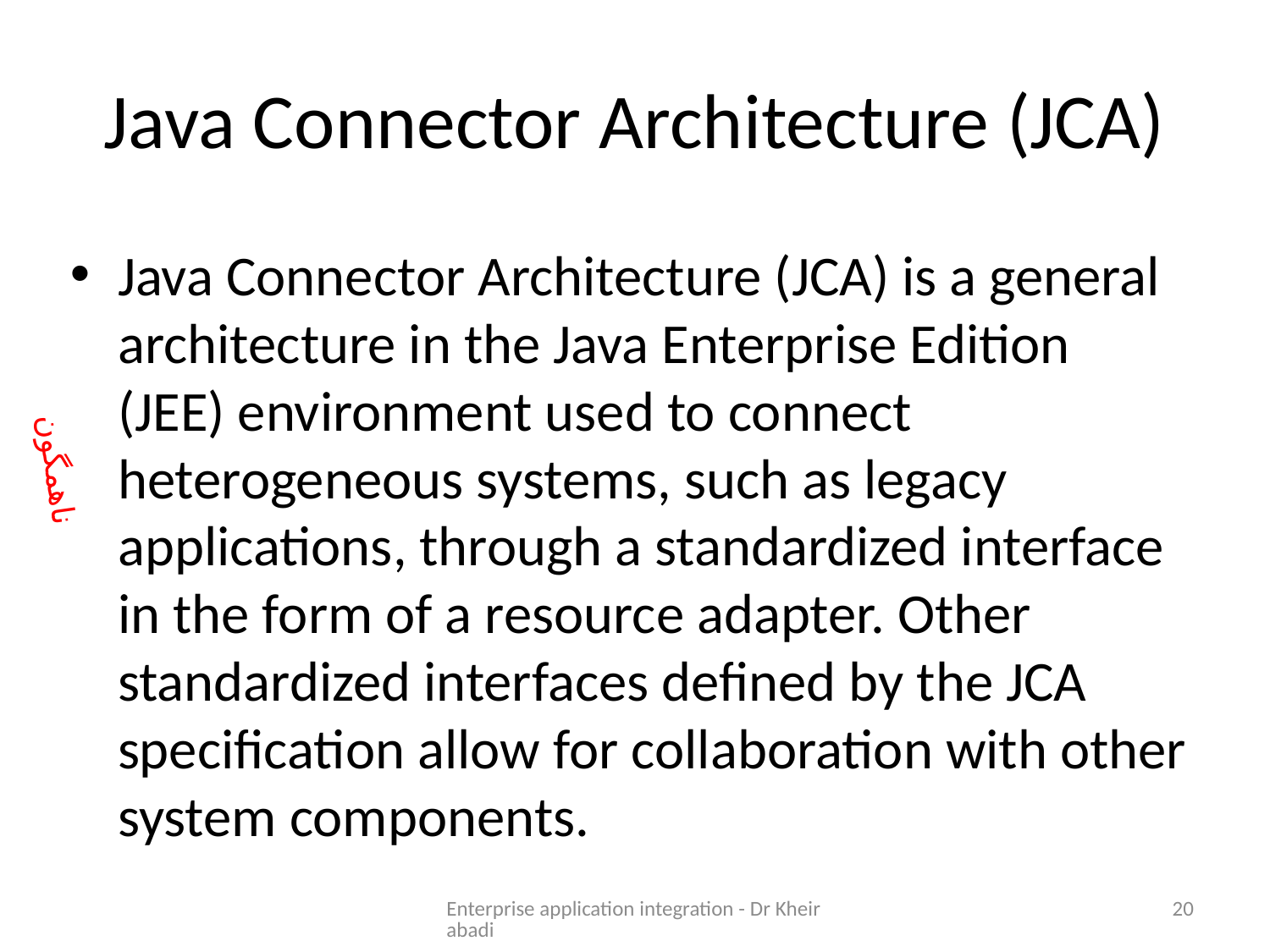

# Java Connector Architecture (JCA)
Java Connector Architecture (JCA) is a general architecture in the Java Enterprise Edition (JEE) environment used to connect heterogeneous systems, such as legacy applications, through a standardized interface in the form of a resource adapter. Other standardized interfaces defined by the JCA specification allow for collaboration with other system components.
ناهمگون
Enterprise application integration - Dr Kheirabadi
20